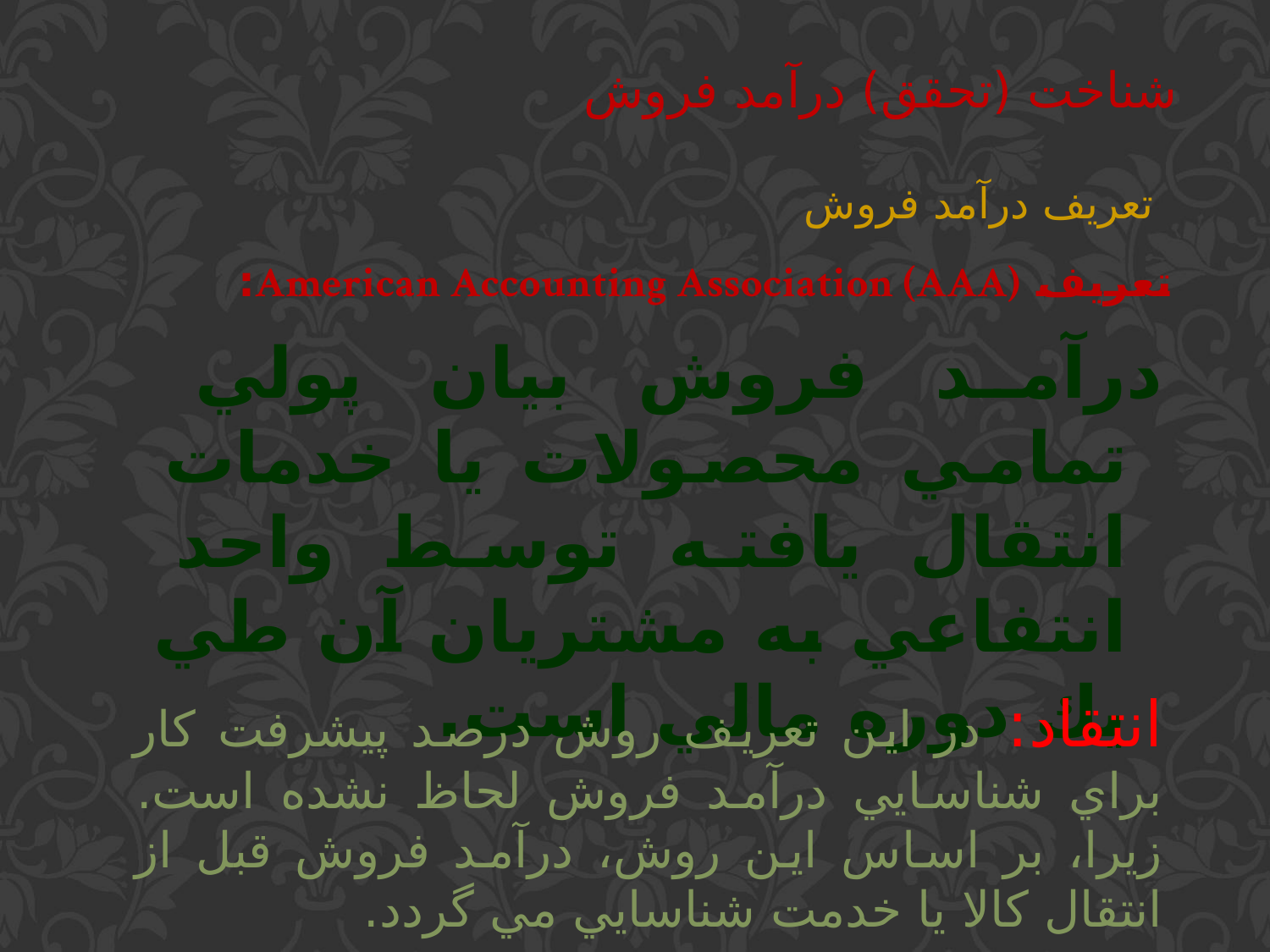

شناخت (تحقق) درآمد فروش
تعريف درآمد فروش
تعريف American Accounting Association (AAA):

درآمد فروش بيان پولي تمامي محصولات يا خدمات انتقال يافته توسط واحد انتفاعي به مشتريان آن طي يك دوره مالي است.

انتقاد: در اين تعريف روش درصد پيشرفت كار براي شناسايي درآمد فروش لحاظ نشده است. زيرا، بر اساس اين روش، درآمد فروش قبل از انتقال كالا يا خدمت شناسايي مي گردد.